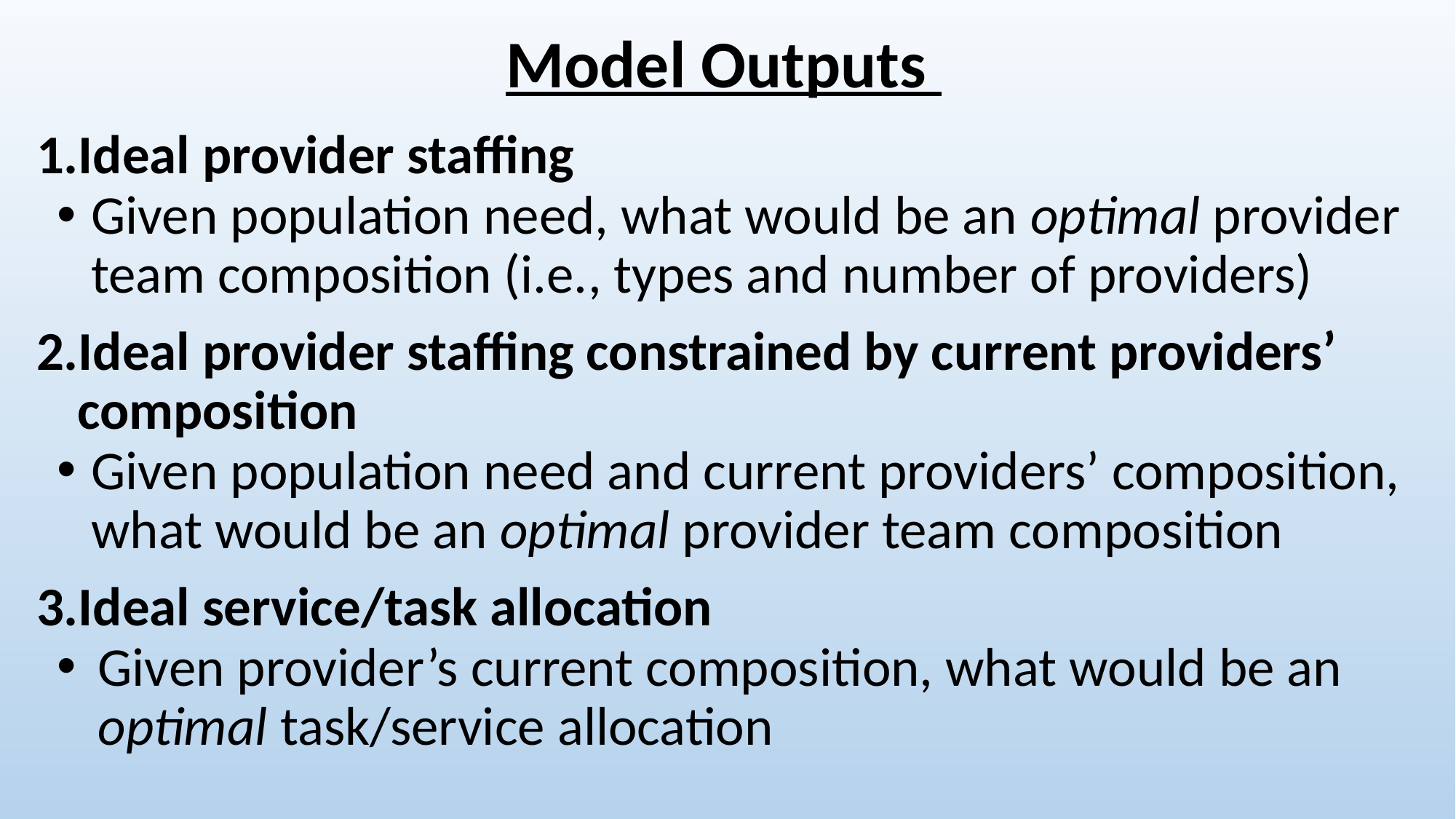

Model Outputs
Ideal provider staffing
Given population need, what would be an optimal provider team composition (i.e., types and number of providers)
Ideal provider staffing constrained by current providers’ composition
Given population need and current providers’ composition, what would be an optimal provider team composition
Ideal service/task allocation
Given provider’s current composition, what would be an optimal task/service allocation